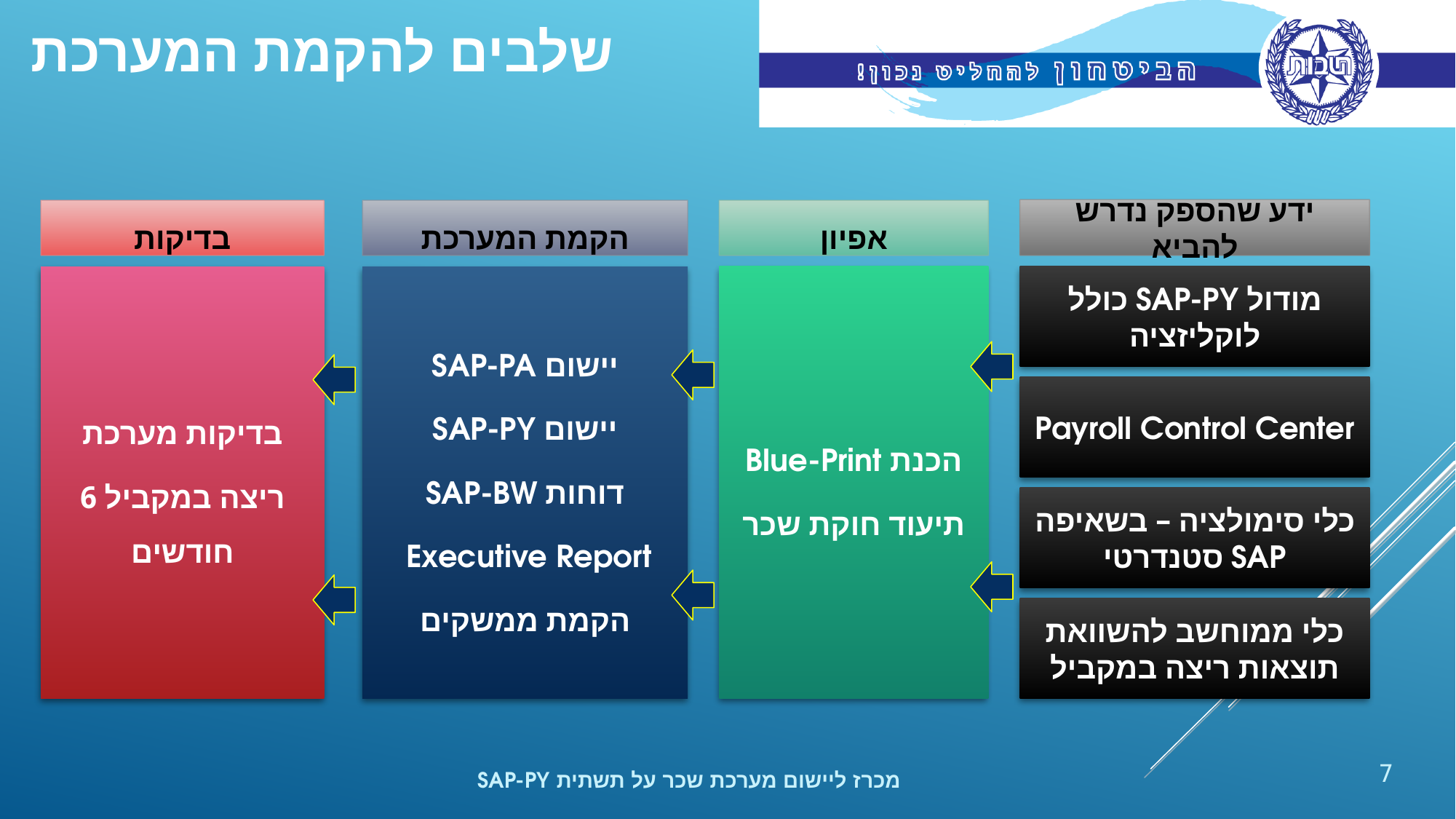

שלבים להקמת המערכת
ידע שהספק נדרש להביא
בדיקות
הקמת המערכת
אפיון
הכנת Blue-Print
תיעוד חוקת שכר
מודול SAP-PY כולל לוקליזציה
בדיקות מערכת
ריצה במקביל 6 חודשים
יישום SAP-PA
יישום SAP-PY
דוחות SAP-BW
Executive Report
הקמת ממשקים

Payroll Control Center
כלי סימולציה – בשאיפה SAP סטנדרטי

כלי ממוחשב להשוואת תוצאות ריצה במקביל
7
מכרז ליישום מערכת שכר על תשתית SAP-PY